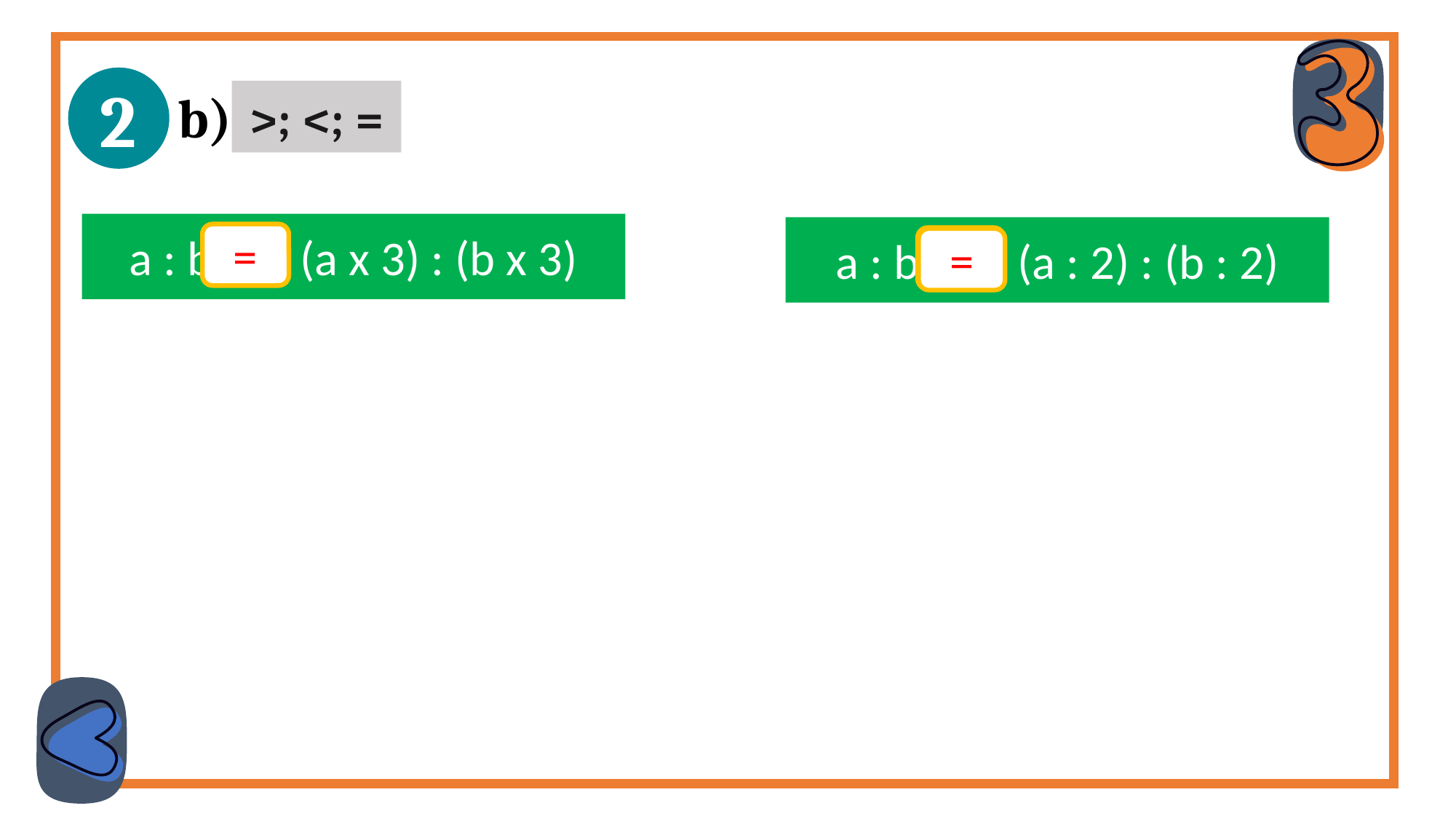

2
b)
>; <; =
a : b        (a x 3) : (b x 3)
?
a : b         (a : 2) : (b : 2)
?
=
=